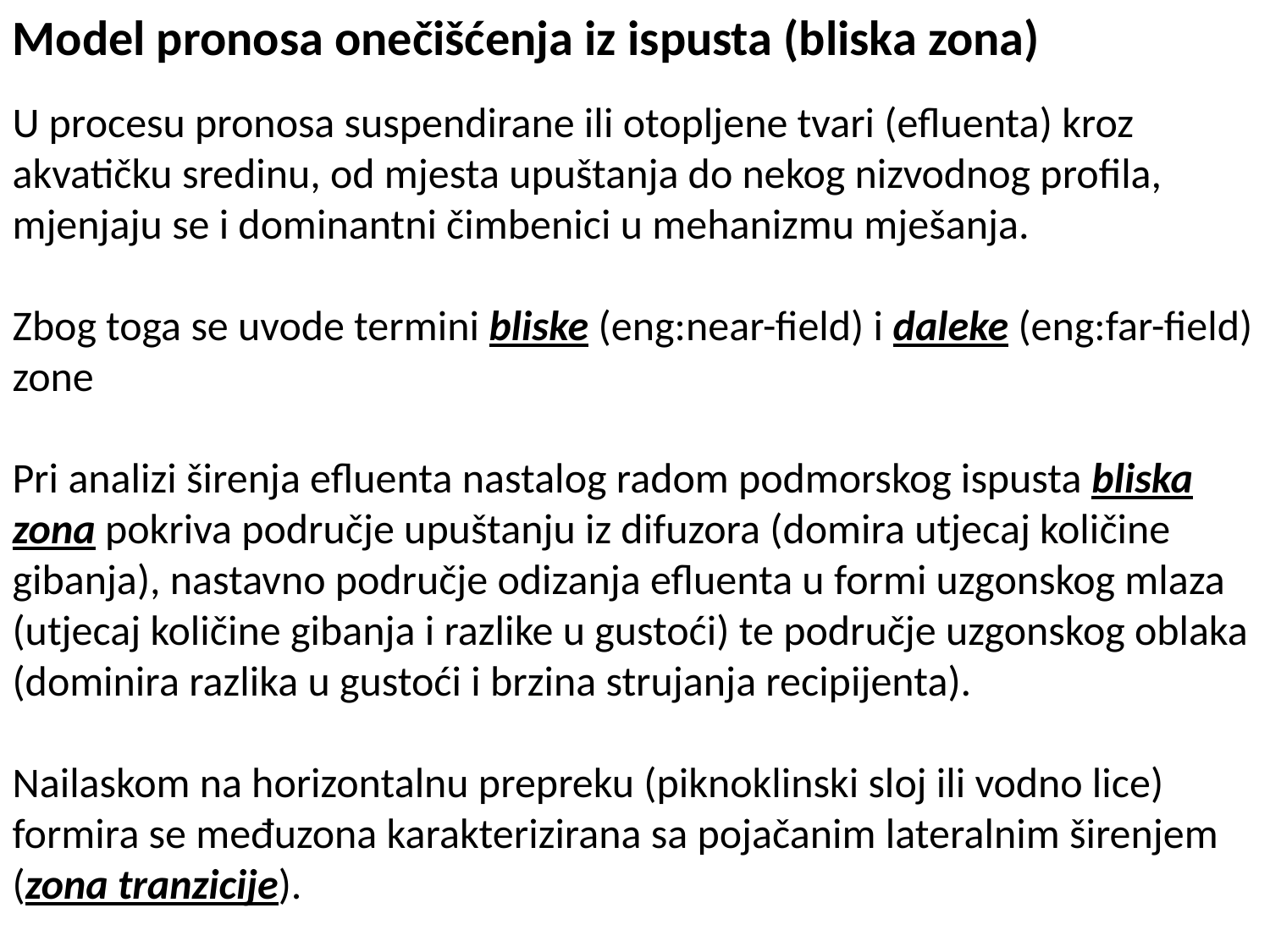

Model pronosa onečišćenja iz ispusta (bliska zona)
U procesu pronosa suspendirane ili otopljene tvari (efluenta) kroz akvatičku sredinu, od mjesta upuštanja do nekog nizvodnog profila, mjenjaju se i dominantni čimbenici u mehanizmu mješanja.

Zbog toga se uvode termini bliske (eng:near-field) i daleke (eng:far-field) zone

Pri analizi širenja efluenta nastalog radom podmorskog ispusta bliska zona pokriva područje upuštanju iz difuzora (domira utjecaj količine gibanja), nastavno područje odizanja efluenta u formi uzgonskog mlaza (utjecaj količine gibanja i razlike u gustoći) te područje uzgonskog oblaka (dominira razlika u gustoći i brzina strujanja recipijenta).

Nailaskom na horizontalnu prepreku (piknoklinski sloj ili vodno lice) formira se međuzona karakterizirana sa pojačanim lateralnim širenjem (zona tranzicije).